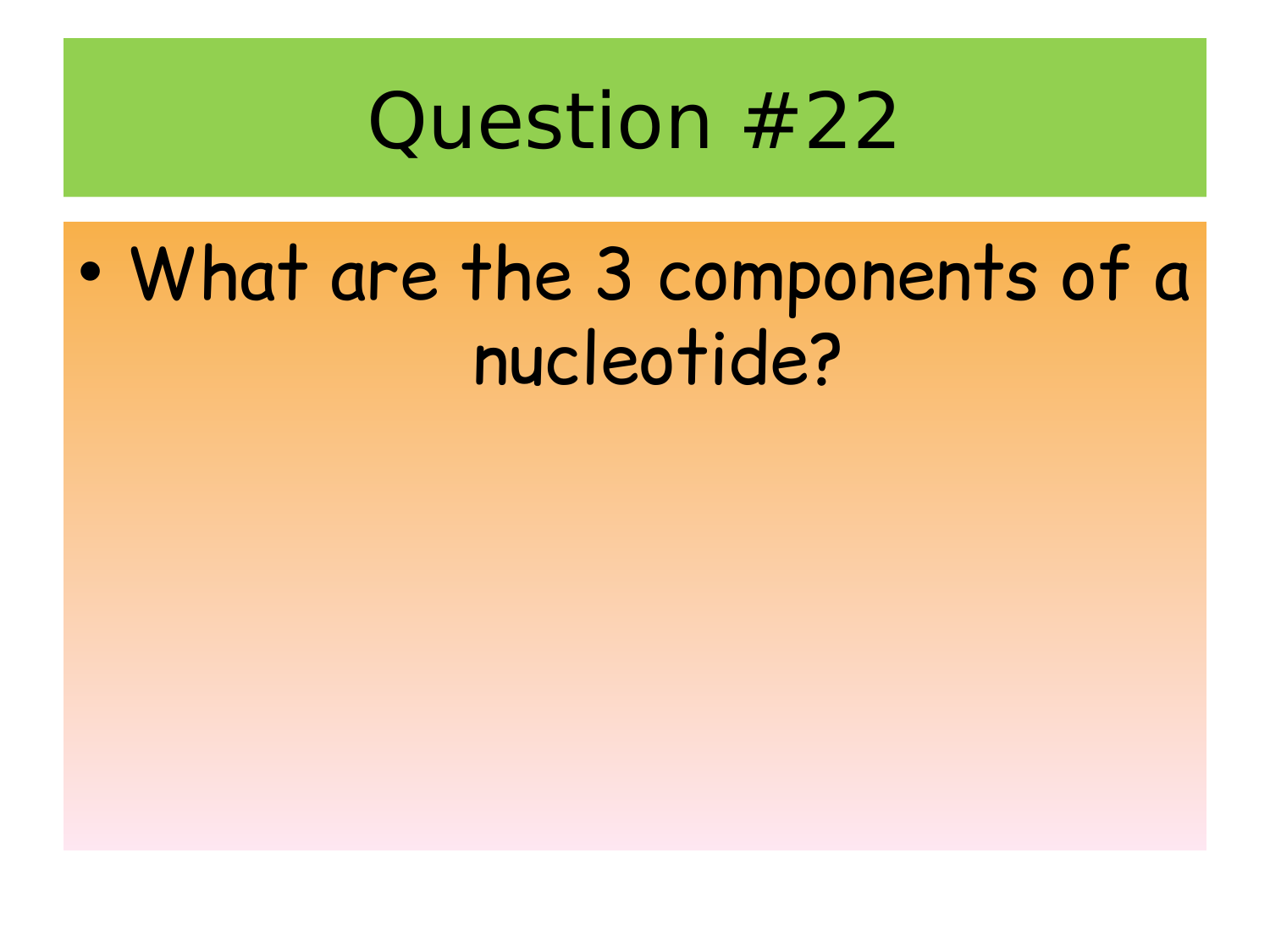

# Question #22
What are the 3 components of a nucleotide?